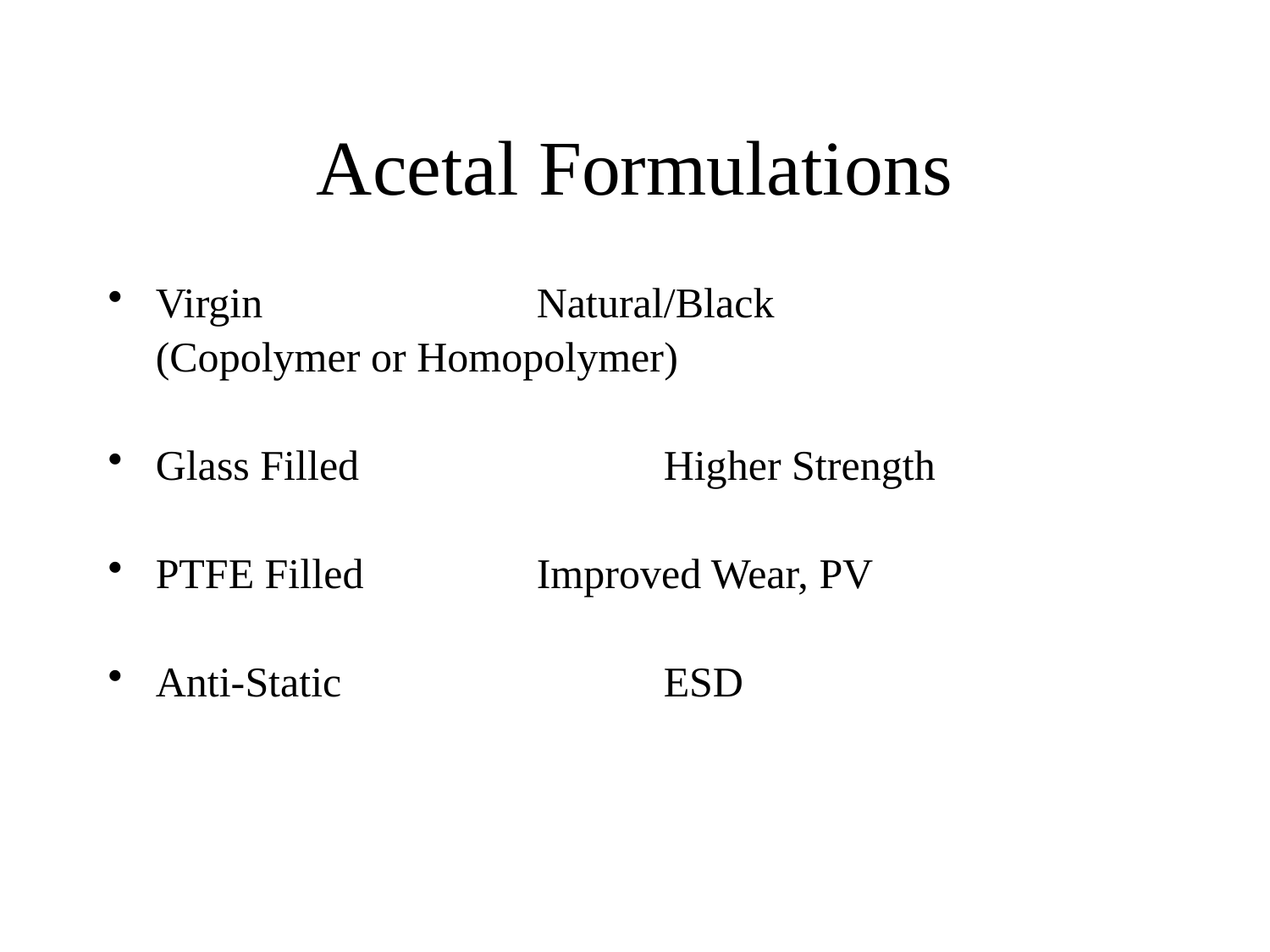

# Acetal Formulations
Virgin			Natural/Black
	(Copolymer or Homopolymer)

Glass Filled			Higher Strength

PTFE Filled		Improved Wear, PV

Anti-Static			ESD